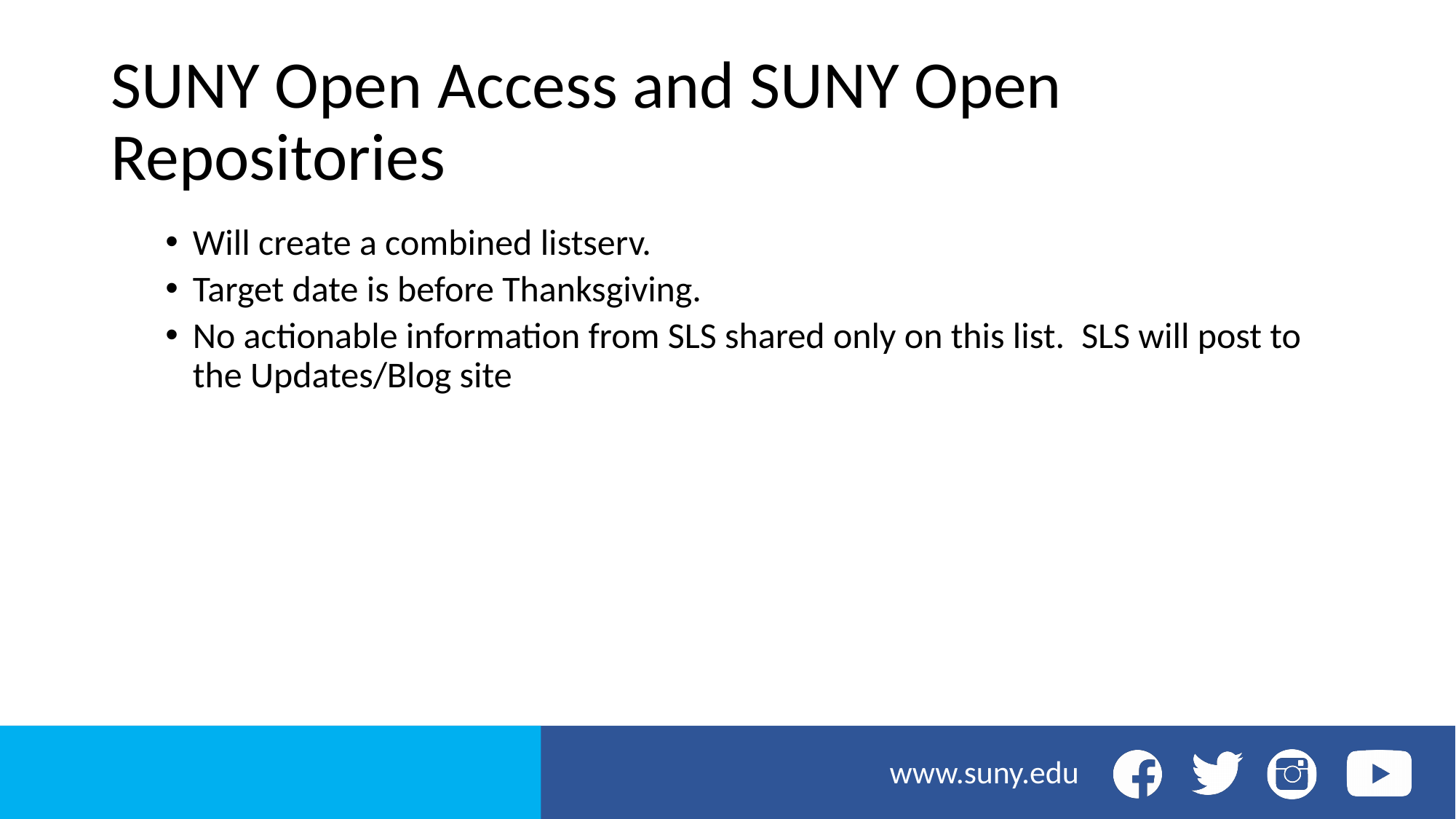

# SUNY Open Access and SUNY Open Repositories
Will create a combined listserv.
Target date is before Thanksgiving.
No actionable information from SLS shared only on this list.  SLS will post to the Updates/Blog site